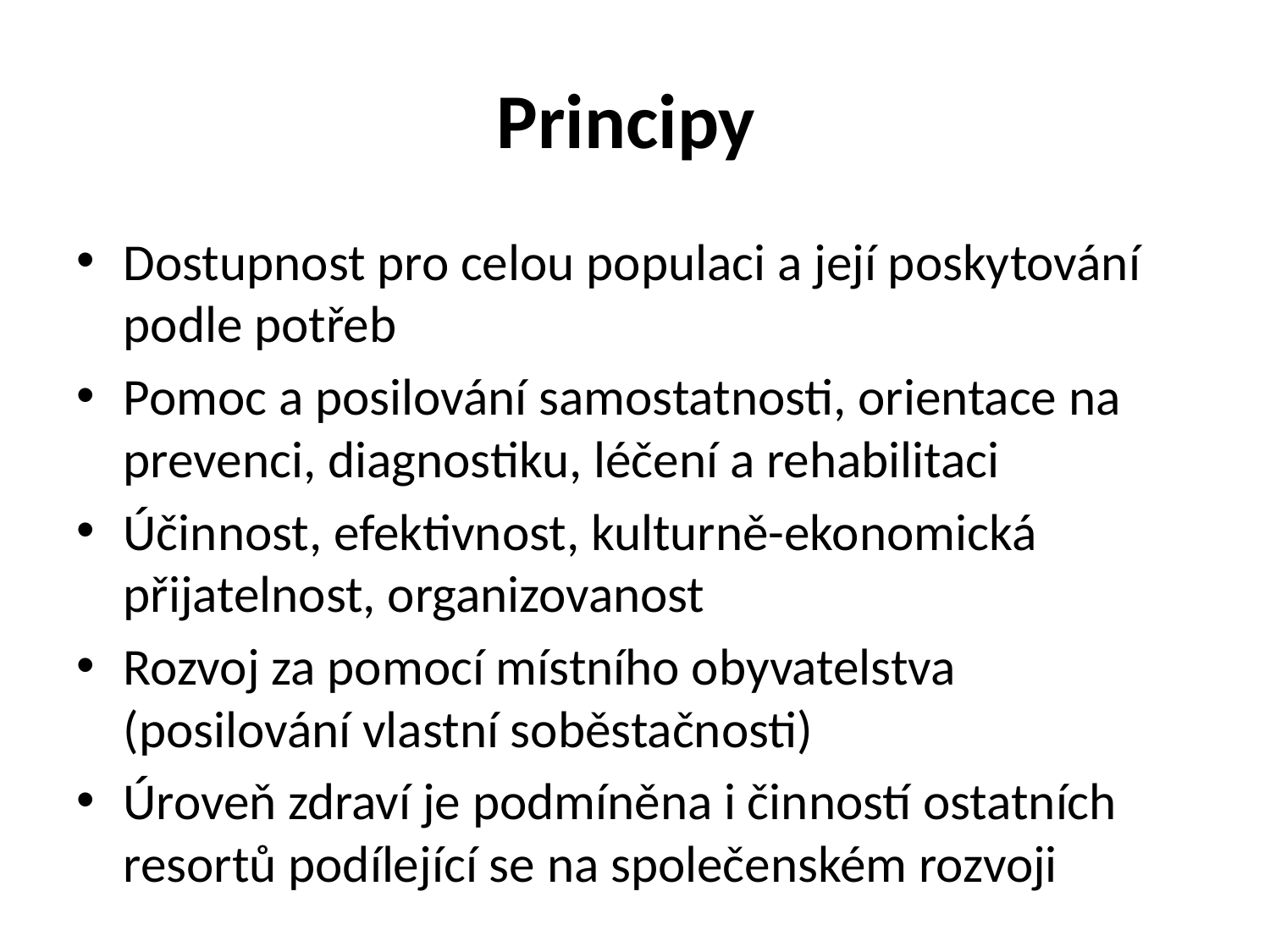

# Principy
Dostupnost pro celou populaci a její poskytování podle potřeb
Pomoc a posilování samostatnosti, orientace na prevenci, diagnostiku, léčení a rehabilitaci
Účinnost, efektivnost, kulturně-ekonomická přijatelnost, organizovanost
Rozvoj za pomocí místního obyvatelstva (posilování vlastní soběstačnosti)
Úroveň zdraví je podmíněna i činností ostatních resortů podílející se na společenském rozvoji